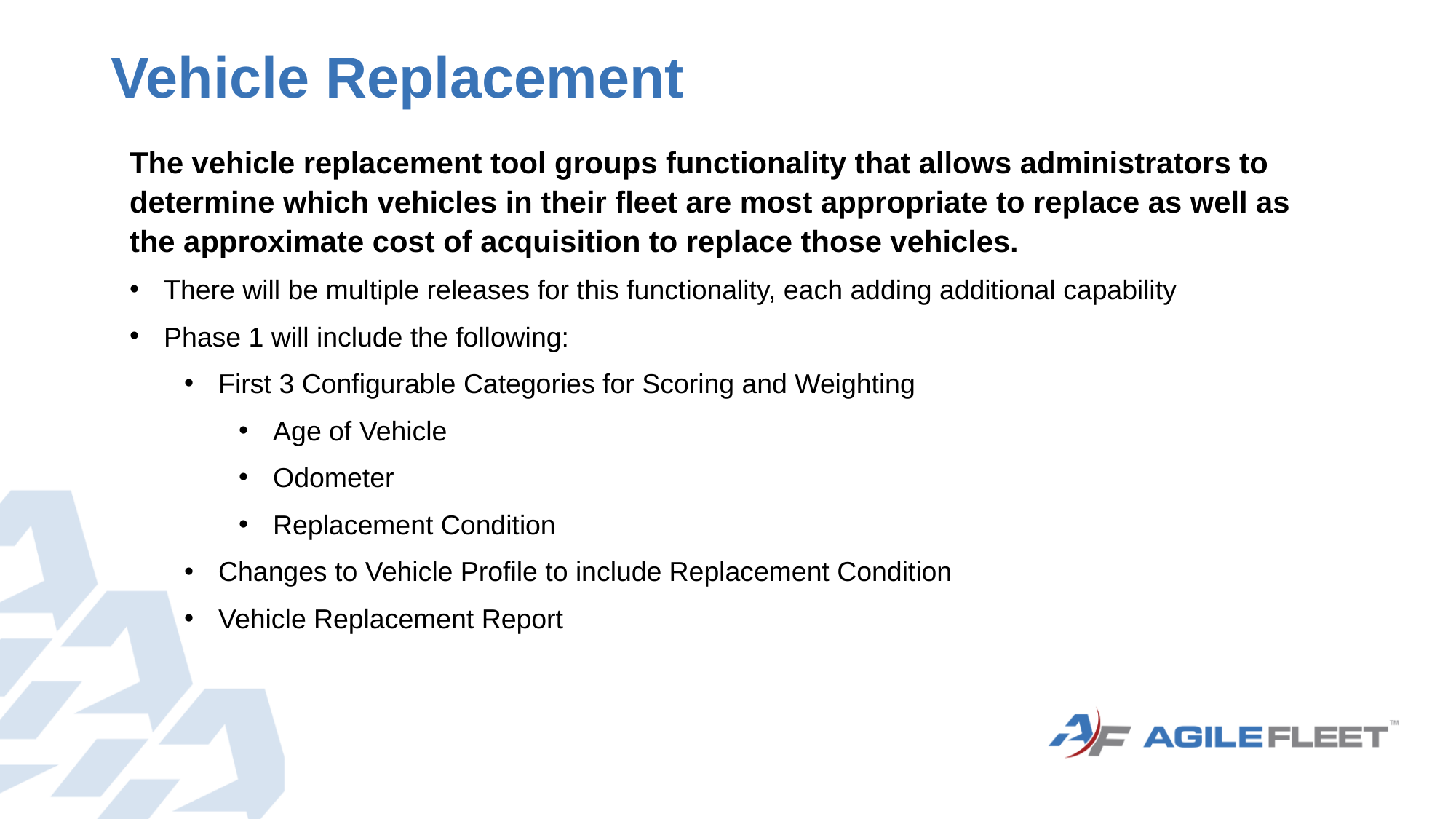

# Vehicle Replacement
The vehicle replacement tool groups functionality that allows administrators to determine which vehicles in their fleet are most appropriate to replace as well as the approximate cost of acquisition to replace those vehicles.
There will be multiple releases for this functionality, each adding additional capability
Phase 1 will include the following:
First 3 Configurable Categories for Scoring and Weighting
Age of Vehicle
Odometer
Replacement Condition
Changes to Vehicle Profile to include Replacement Condition
Vehicle Replacement Report